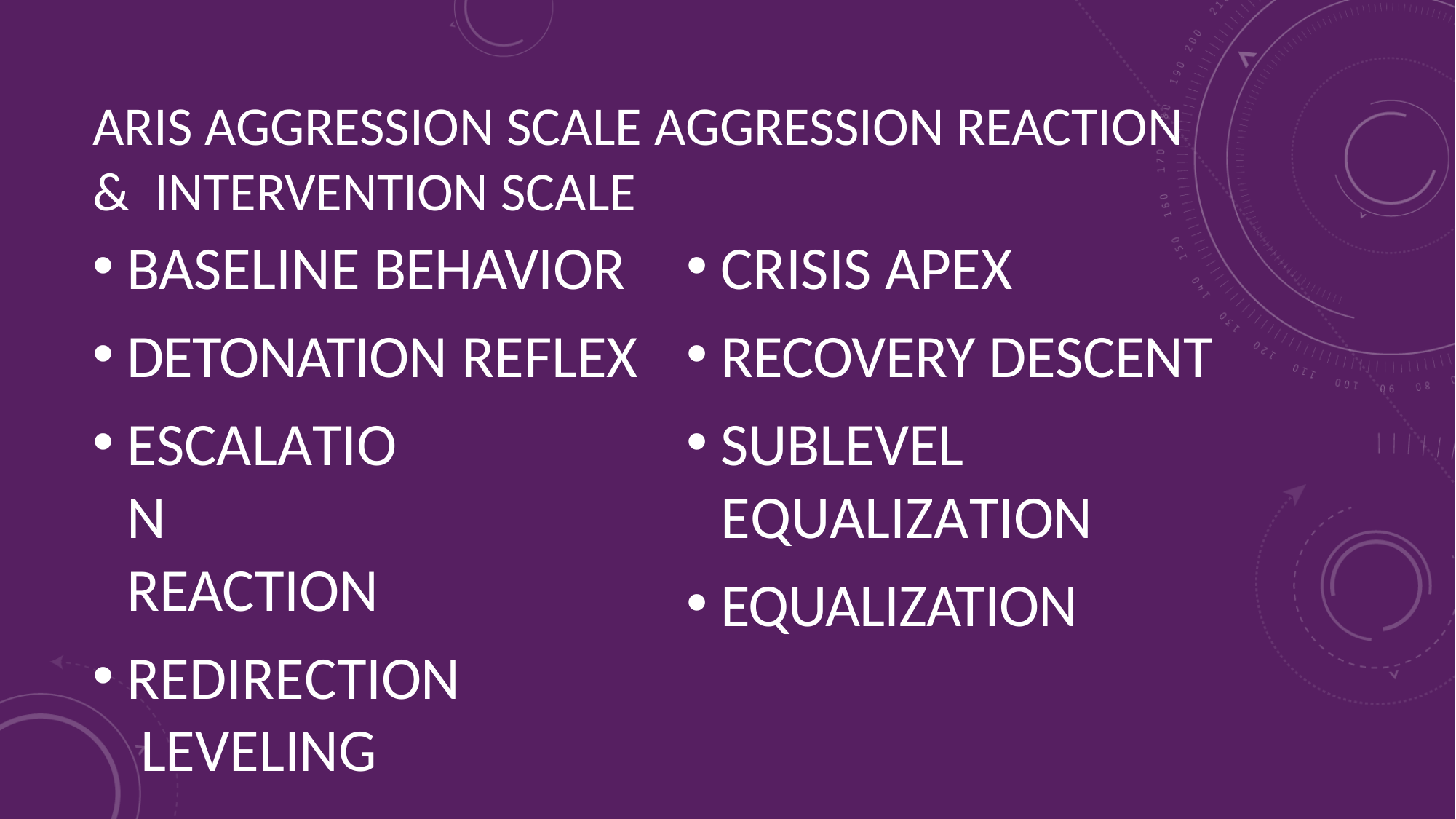

ARIS AGGRESSION SCALE AGGRESSION REACTION &  INTERVENTION SCALE
BASELINE BEHAVIOR
DETONATION REFLEX
ESCALATION  REACTION
REDIRECTION  LEVELING
CRISIS APEX
RECOVERY DESCENT
SUBLEVEL  EQUALIZATION
EQUALIZATION